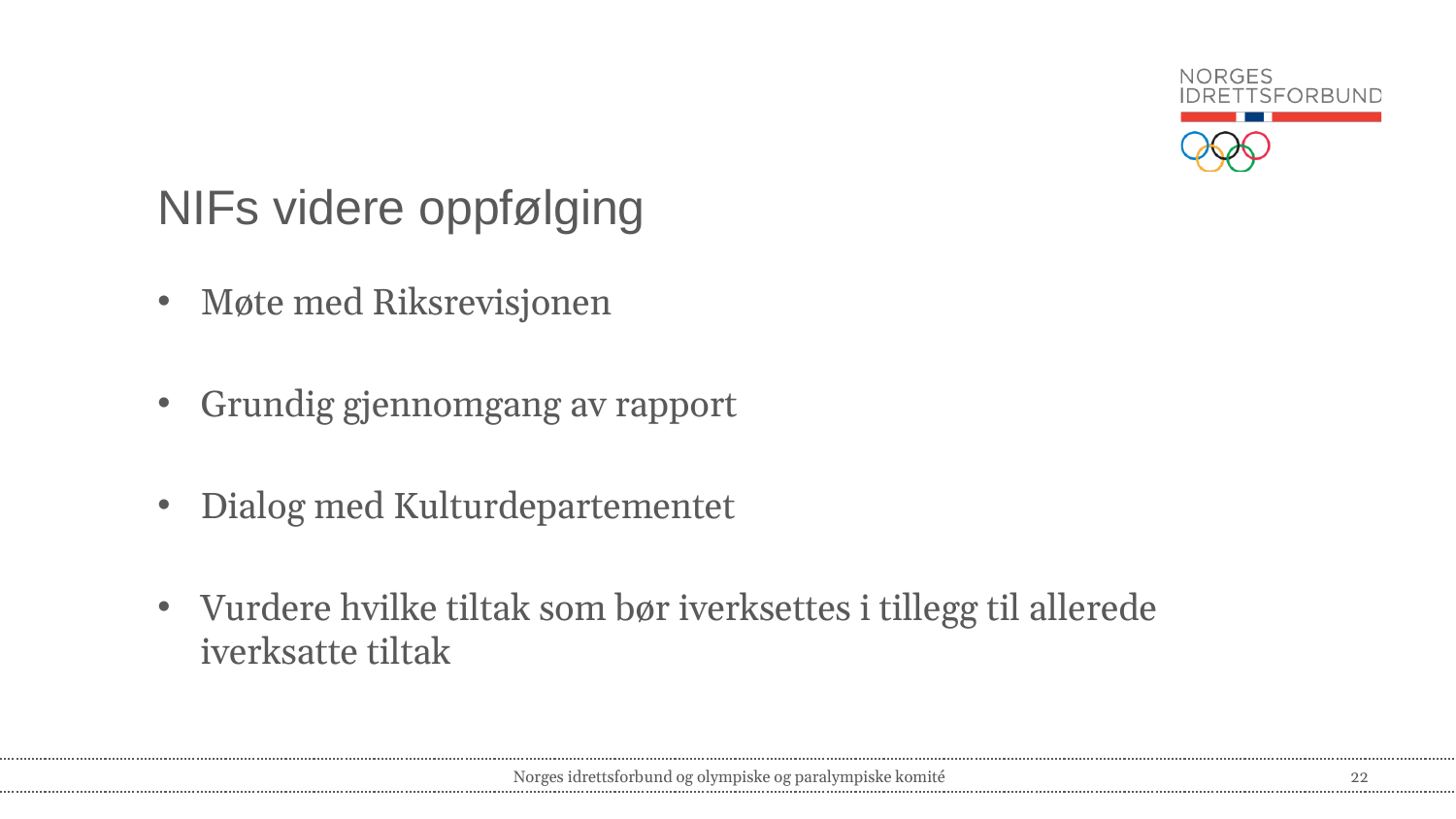

# NIFs videre oppfølging
Møte med Riksrevisjonen

Grundig gjennomgang av rapport

Dialog med Kulturdepartementet

Vurdere hvilke tiltak som bør iverksettes i tillegg til allerede iverksatte tiltak

Norges idrettsforbund og olympiske og paralympiske komité
22